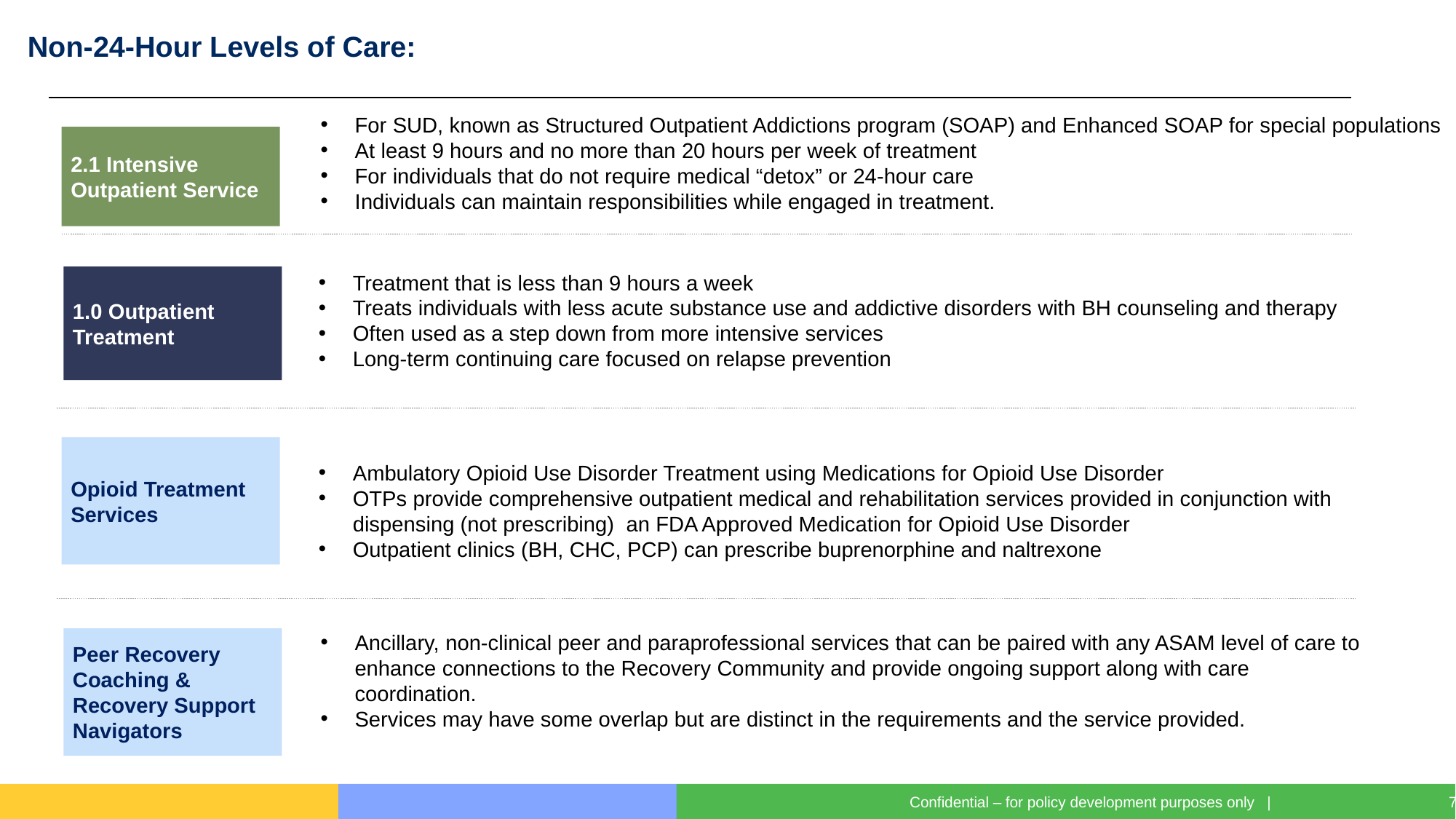

# Non-24-Hour Levels of Care:
2.1 Intensive Outpatient Service
For SUD, known as Structured Outpatient Addictions program (SOAP) and Enhanced SOAP for special populations
At least 9 hours and no more than 20 hours per week of treatment
For individuals that do not require medical “detox” or 24-hour care
Individuals can maintain responsibilities while engaged in treatment.

1.0 Outpatient Treatment
Treatment that is less than 9 hours a week
Treats individuals with less acute substance use and addictive disorders with BH counseling and therapy
Often used as a step down from more intensive services
Long-term continuing care focused on relapse prevention

Opioid Treatment Services
Ambulatory Opioid Use Disorder Treatment using Medications for Opioid Use Disorder
OTPs provide comprehensive outpatient medical and rehabilitation services provided in conjunction with  dispensing (not prescribing)  an FDA Approved Medication for Opioid Use Disorder
Outpatient clinics (BH, CHC, PCP) can prescribe buprenorphine and naltrexone
Ancillary, non-clinical peer and paraprofessional services that can be paired with any ASAM level of care to enhance connections to the Recovery Community and provide ongoing support along with care coordination.
Services may have some overlap but are distinct in the requirements and the service provided.
Peer Recovery Coaching & Recovery Support Navigators